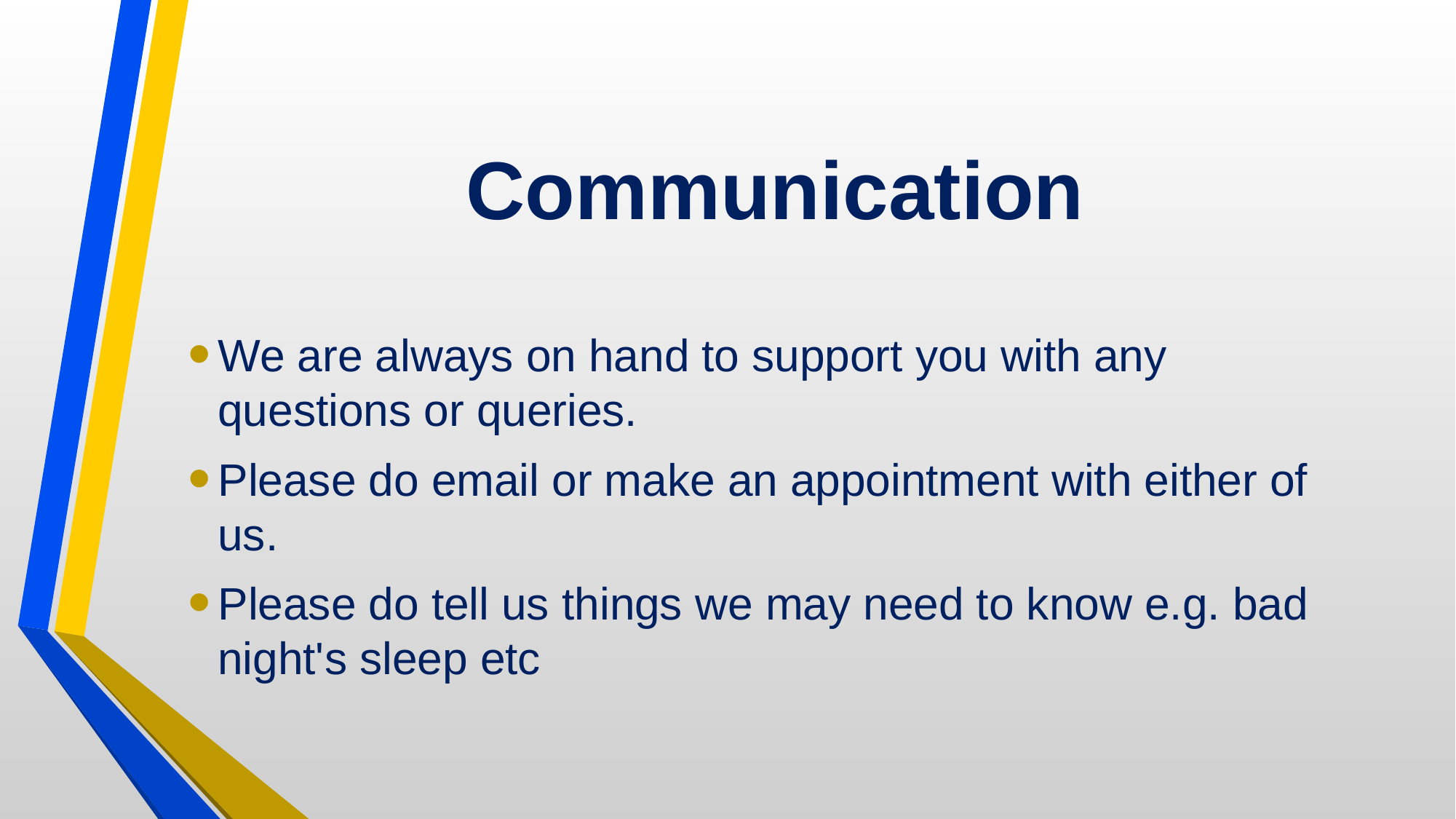

# Communication
We are always on hand to support you with any questions or queries.
Please do email or make an appointment with either of us.
Please do tell us things we may need to know e.g. bad night's sleep etc